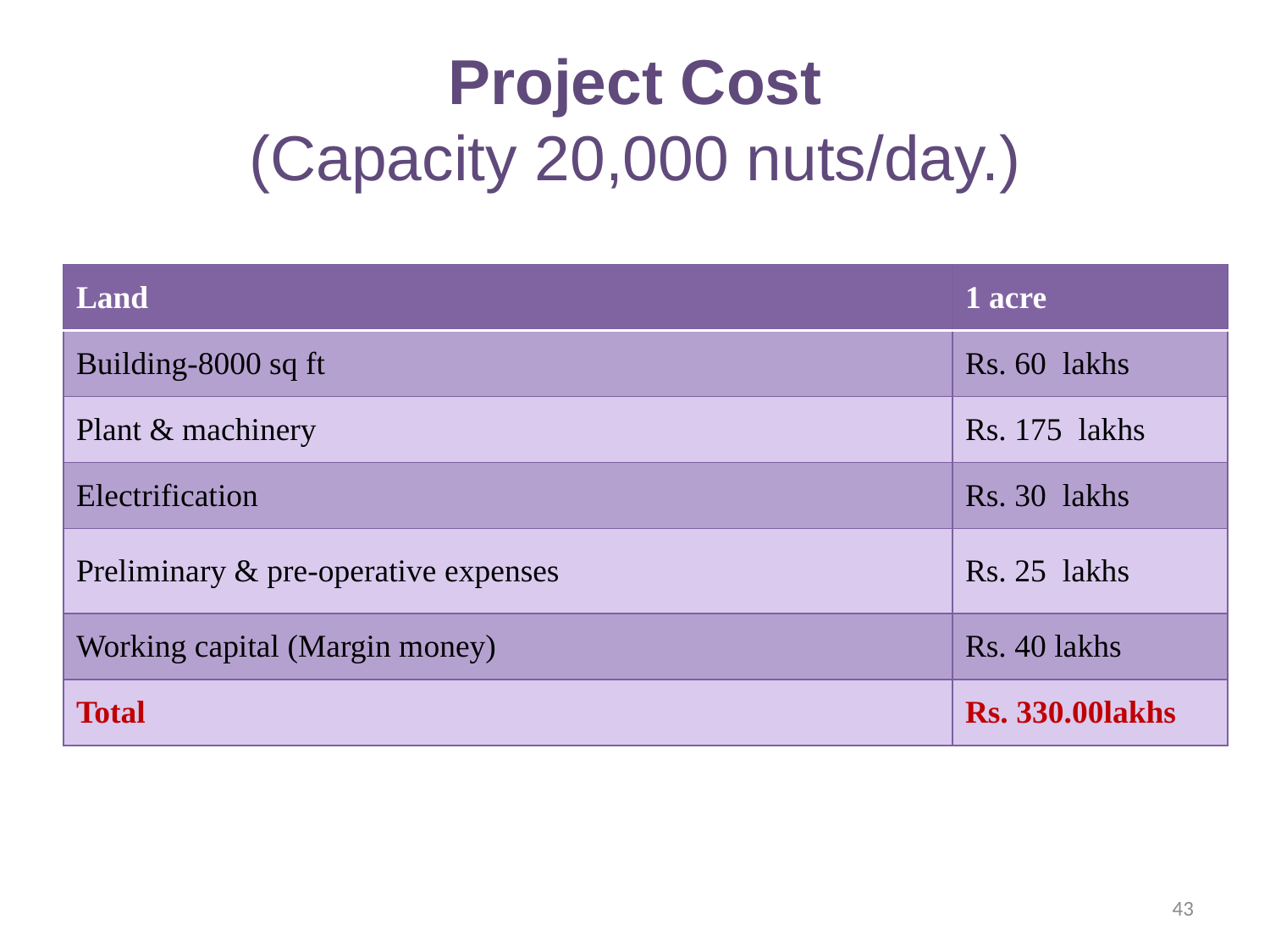

# Project Cost (Capacity 20,000 nuts/day.)
| Land | 1 acre |
| --- | --- |
| Building-8000 sq ft | Rs. 60 lakhs |
| Plant & machinery | Rs. 175 lakhs |
| Electrification | Rs. 30 lakhs |
| Preliminary & pre-operative expenses | Rs. 25 lakhs |
| Working capital (Margin money) | Rs. 40 lakhs |
| Total | Rs. 330.00lakhs |
43